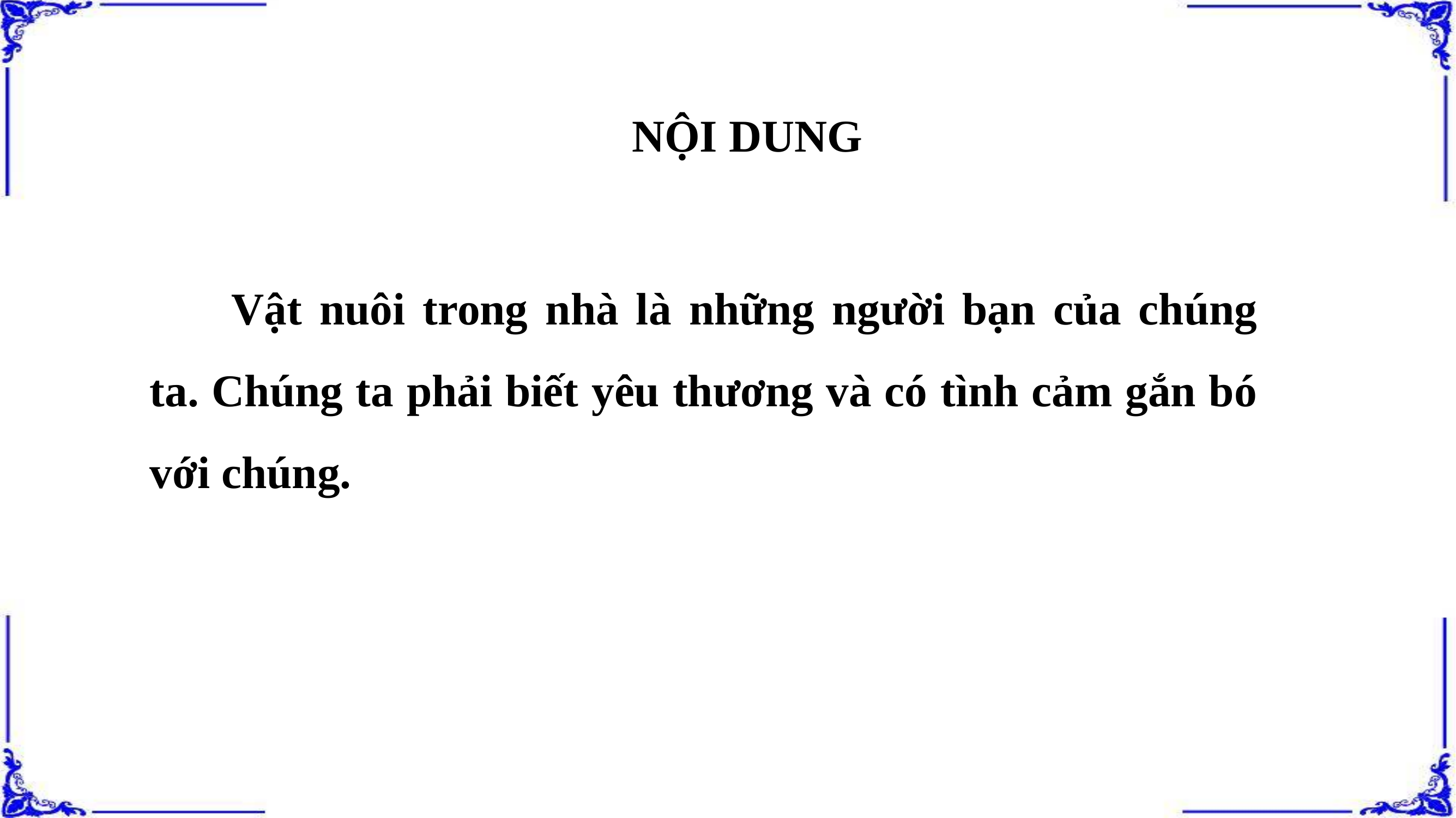

NỘI DUNG
	Vật nuôi trong nhà là những người bạn của chúng ta. Chúng ta phải biết yêu thương và có tình cảm gắn bó với chúng.